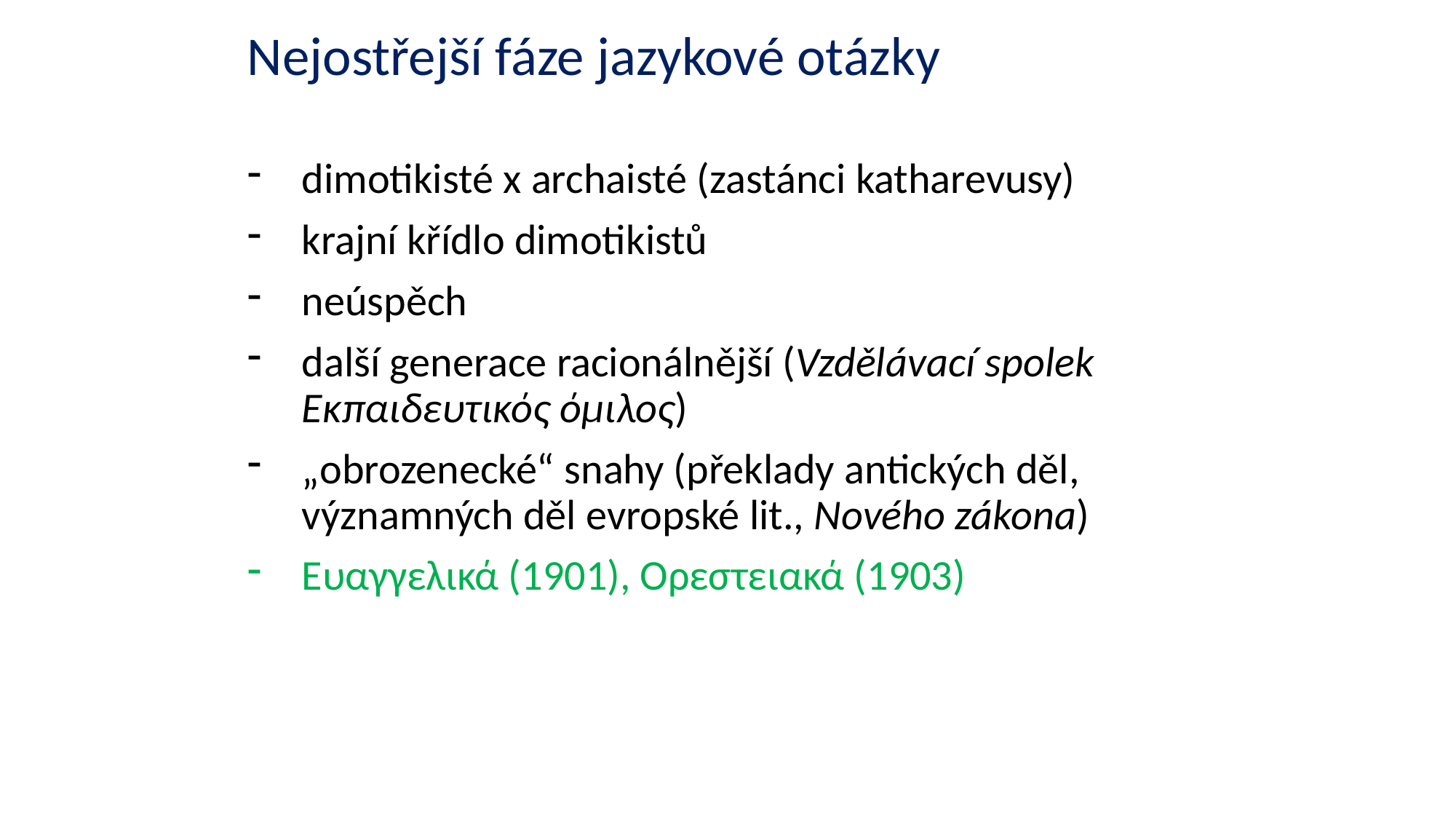

# Νejostřejší fáze jazykové otázky
dimotikisté x archaisté (zastánci katharevusy)
krajní křídlo dimotikistů
neúspěch
další generace racionálnější (Vzdělávací spolek Eκπαιδευτικός όμιλος)
„obrozenecké“ snahy (překlady antických děl, významných děl evropské lit., Nového zákona)
Ευαγγελικά (1901), Ορεστειακά (1903)